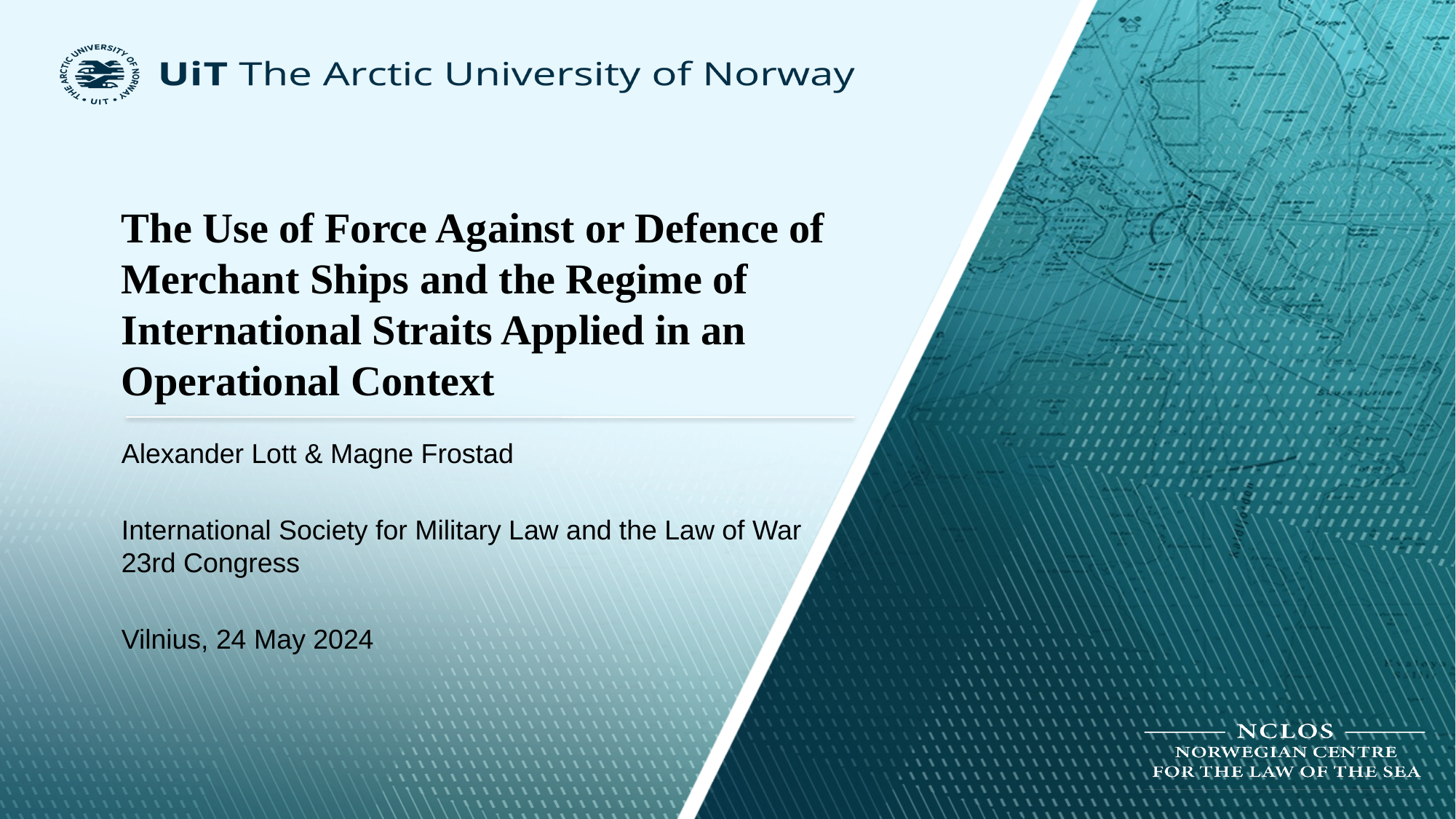

# The Use of Force Against or Defence of Merchant Ships and the Regime of International Straits Applied in an Operational Context
Alexander Lott & Magne Frostad

International Society for Military Law and the Law of War 23rd Congress

Vilnius, 24 May 2024